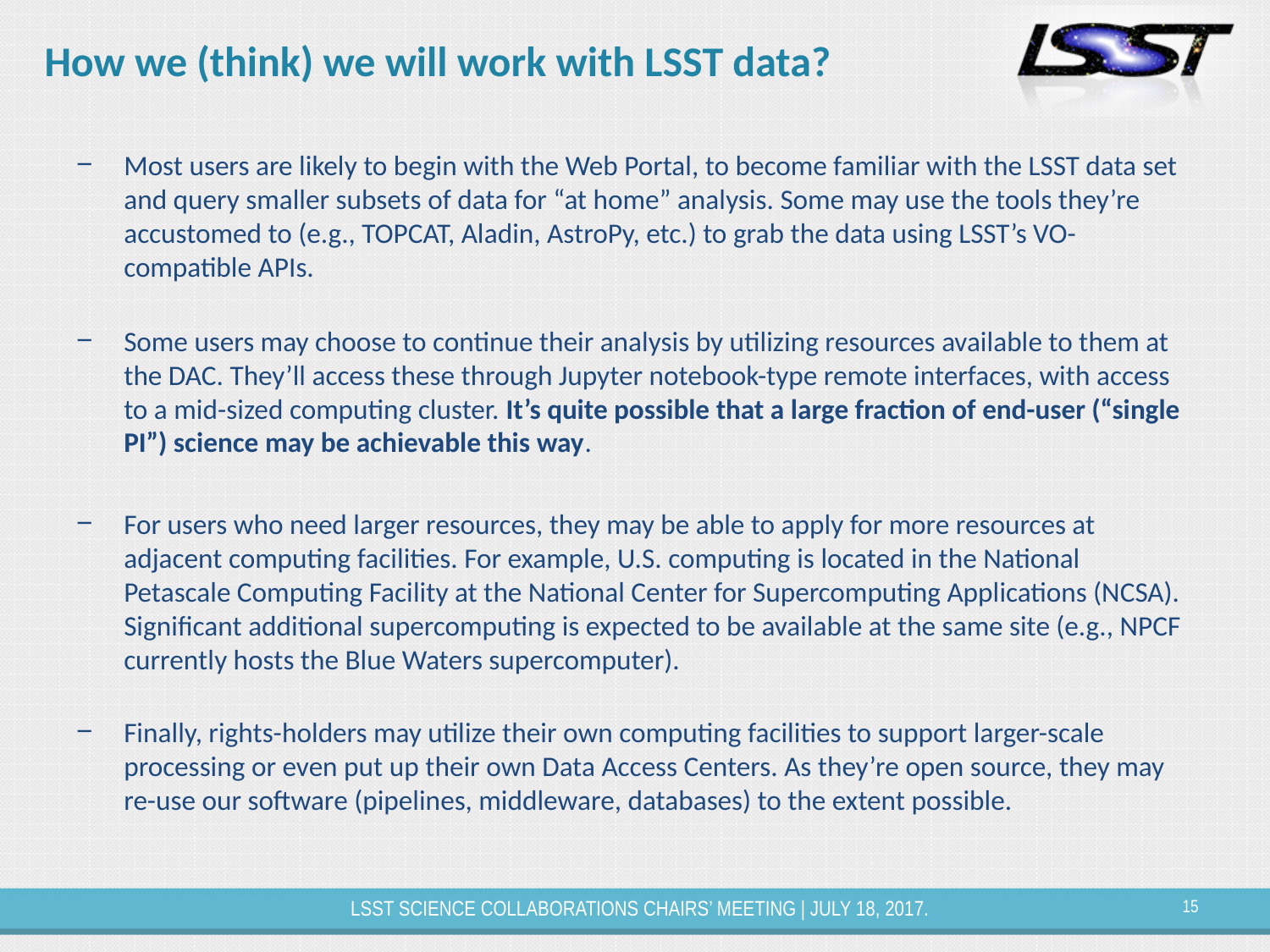

# How we (think) we will work with LSST data?
Most users are likely to begin with the Web Portal, to become familiar with the LSST data set and query smaller subsets of data for “at home” analysis. Some may use the tools they’re accustomed to (e.g., TOPCAT, Aladin, AstroPy, etc.) to grab the data using LSST’s VO-compatible APIs.
Some users may choose to continue their analysis by utilizing resources available to them at the DAC. They’ll access these through Jupyter notebook-type remote interfaces, with access to a mid-sized computing cluster. It’s quite possible that a large fraction of end-user (“single PI”) science may be achievable this way.
For users who need larger resources, they may be able to apply for more resources at adjacent computing facilities. For example, U.S. computing is located in the National Petascale Computing Facility at the National Center for Supercomputing Applications (NCSA). Significant additional supercomputing is expected to be available at the same site (e.g., NPCF currently hosts the Blue Waters supercomputer).
Finally, rights-holders may utilize their own computing facilities to support larger-scale processing or even put up their own Data Access Centers. As they’re open source, they may re-use our software (pipelines, middleware, databases) to the extent possible.